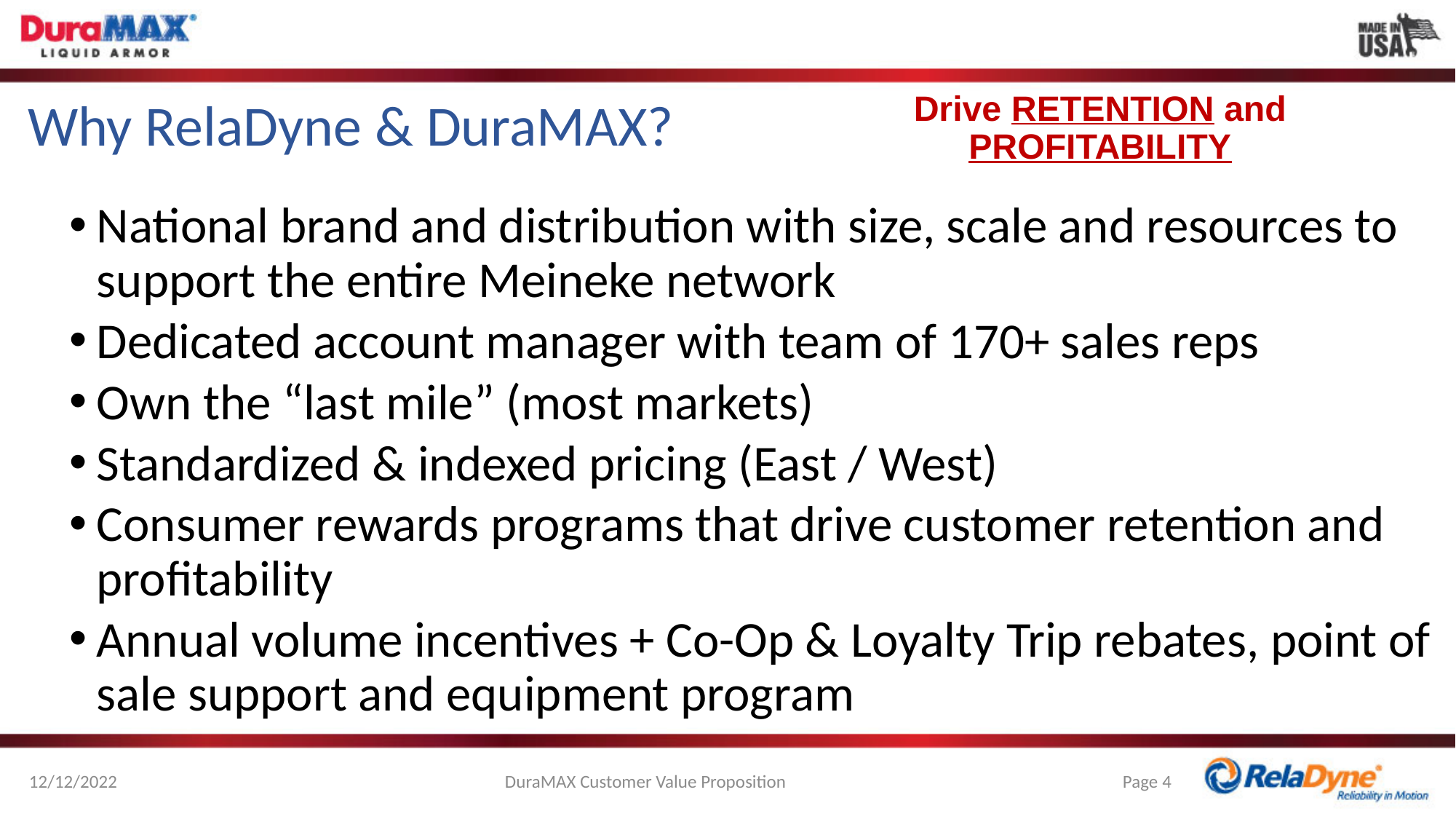

Drive RETENTION and PROFITABILITY
# Why RelaDyne & DuraMAX?
National brand and distribution with size, scale and resources to support the entire Meineke network
Dedicated account manager with team of 170+ sales reps
Own the “last mile” (most markets)
Standardized & indexed pricing (East / West)
Consumer rewards programs that drive customer retention and profitability
Annual volume incentives + Co-Op & Loyalty Trip rebates, point of sale support and equipment program
12/12/2022
DuraMAX Customer Value Proposition
Page 4